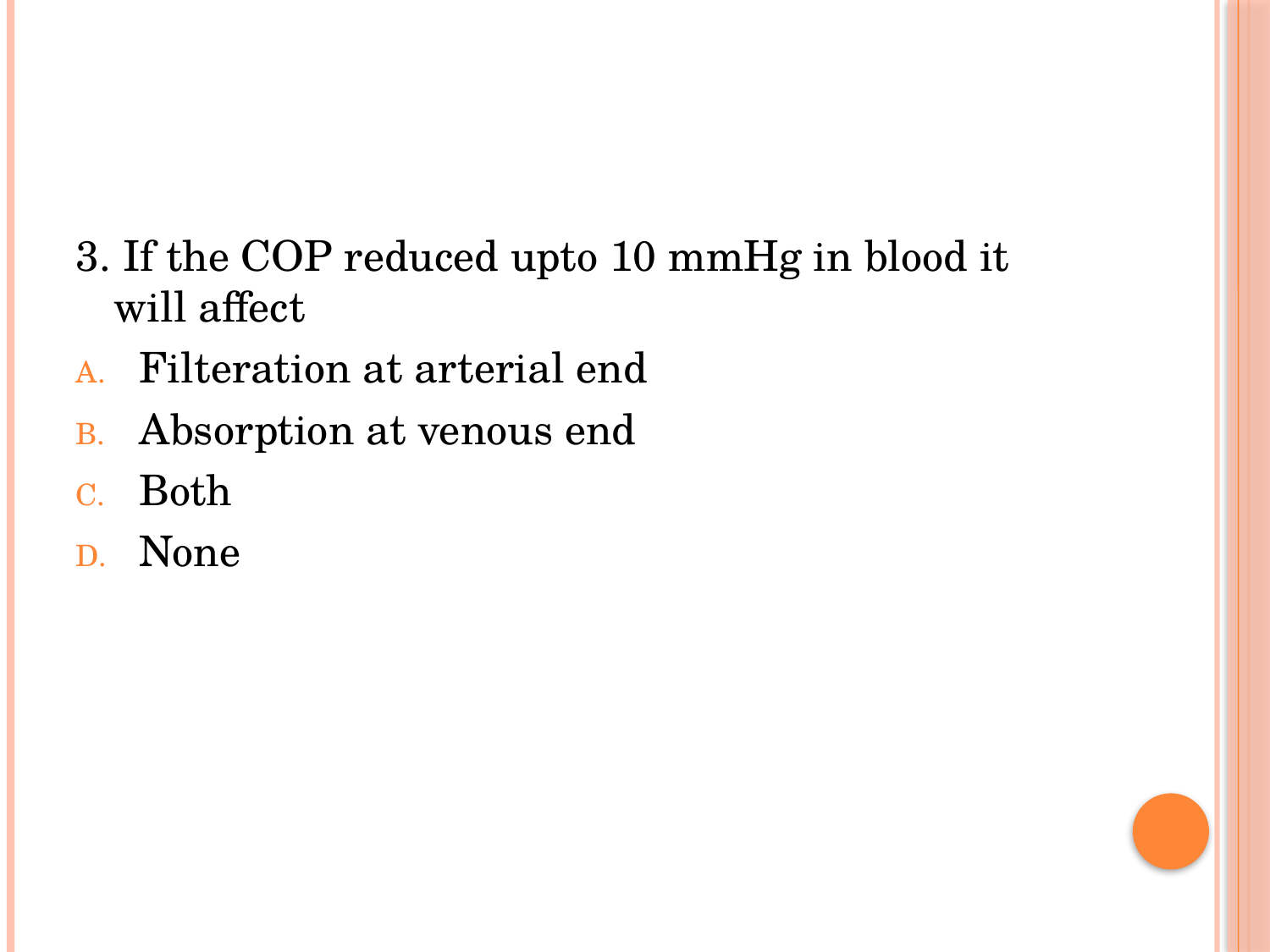

#
3. If the COP reduced upto 10 mmHg in blood it will affect
Filteration at arterial end
Absorption at venous end
Both
None